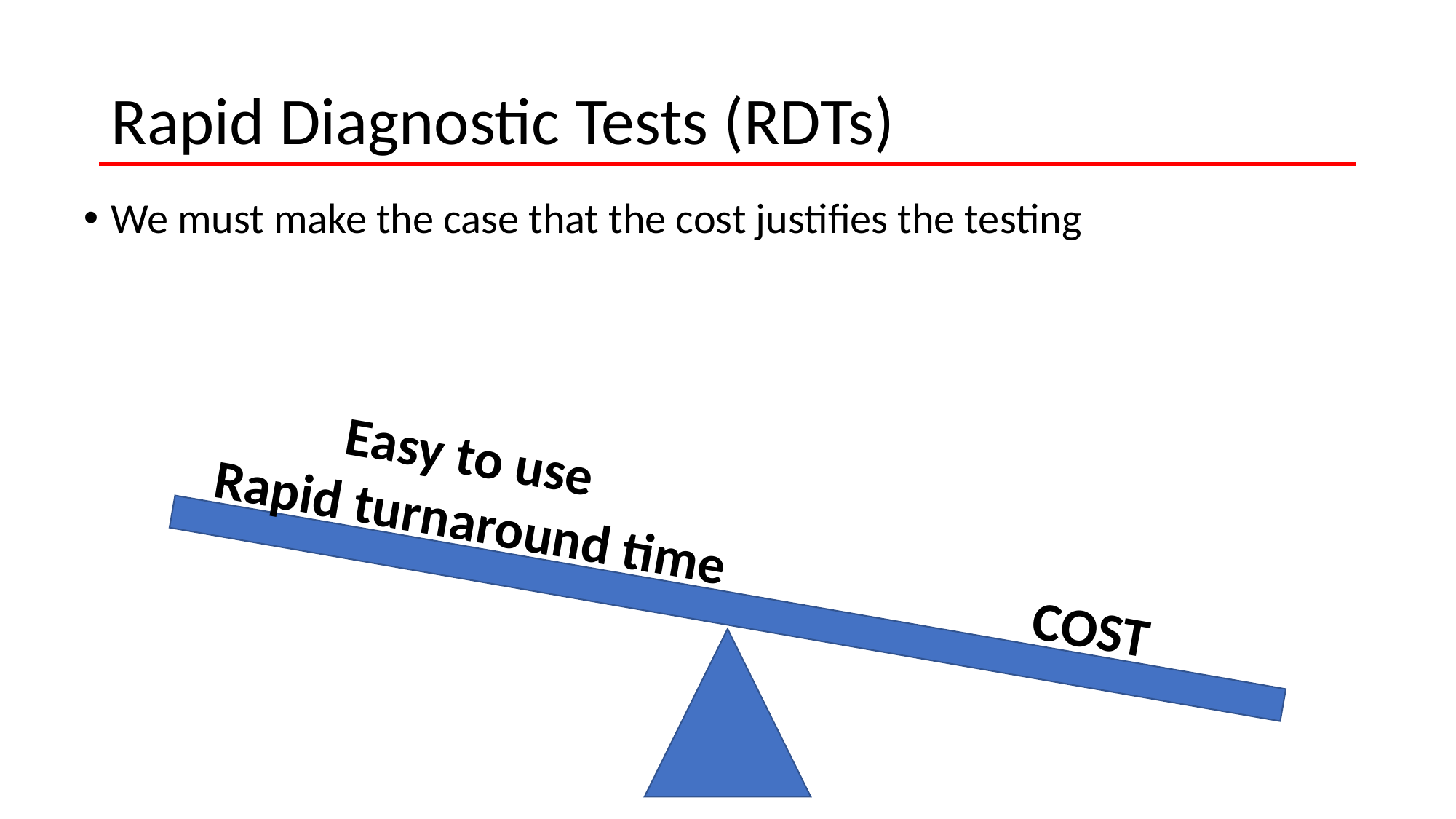

# Rapid Diagnostic Tests (RDTs)
We must make the case that the cost justifies the testing

Easy to use
Rapid turnaround time
COST